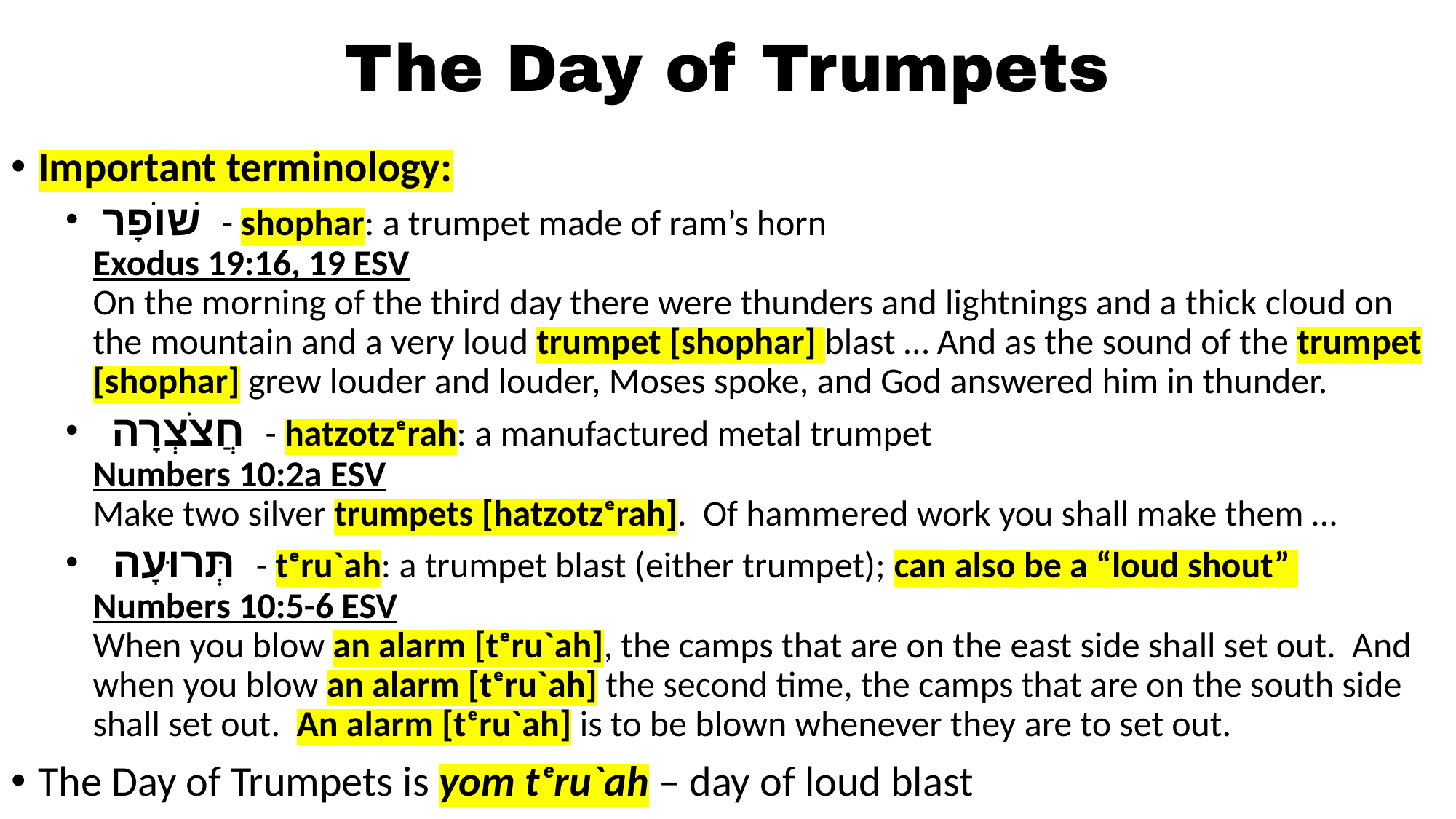

# The Day of Trumpets
Important terminology:
 שׁוֺפָר  - shophar: a trumpet made of ram’s horn
Exodus 19:16, 19 ESV
On the morning of the third day there were thunders and lightnings and a thick cloud on the mountain and a very loud trumpet [shophar] blast … And as the sound of the trumpet [shophar] grew louder and louder, Moses spoke, and God answered him in thunder.
  חֲצֹצְרָה  - hatzotzᵉrah: a manufactured metal trumpet
Numbers 10:2a ESV
Make two silver trumpets [hatzotzᵉrah].  Of hammered work you shall make them …
  תְּרוּעָה  - tᵉru`ah: a trumpet blast (either trumpet); can also be a “loud shout”
Numbers 10:5-6 ESV
When you blow an alarm [tᵉru`ah], the camps that are on the east side shall set out.  And when you blow an alarm [tᵉru`ah] the second time, the camps that are on the south side shall set out.  An alarm [tᵉru`ah] is to be blown whenever they are to set out.
The Day of Trumpets is yom tᵉru`ah – day of loud blast